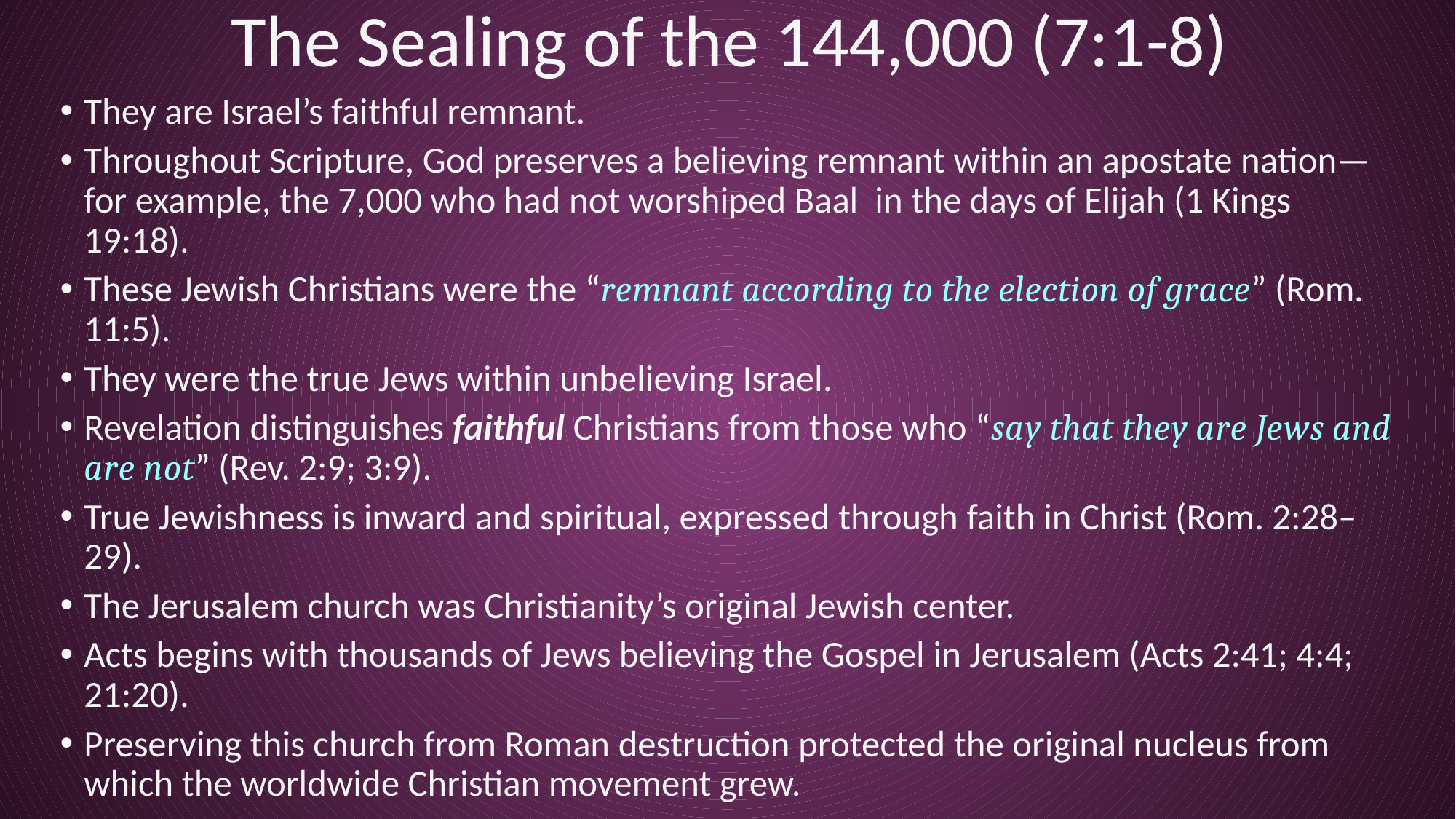

# The Sealing of the 144,000 (7:1-8)
They are Israel’s faithful remnant.
Throughout Scripture, God preserves a believing remnant within an apostate nation—for example, the 7,000 who had not worshiped Baal  in the days of Elijah (1 Kings 19:18).
These Jewish Christians were the “remnant according to the election of grace” (Rom. 11:5).
They were the true Jews within unbelieving Israel.
Revelation distinguishes faithful Christians from those who “say that they are Jews and are not” (Rev. 2:9; 3:9).
True Jewishness is inward and spiritual, expressed through faith in Christ (Rom. 2:28–29).
The Jerusalem church was Christianity’s original Jewish center.
Acts begins with thousands of Jews believing the Gospel in Jerusalem (Acts 2:41; 4:4; 21:20).
Preserving this church from Roman destruction protected the original nucleus from which the worldwide Christian movement grew.